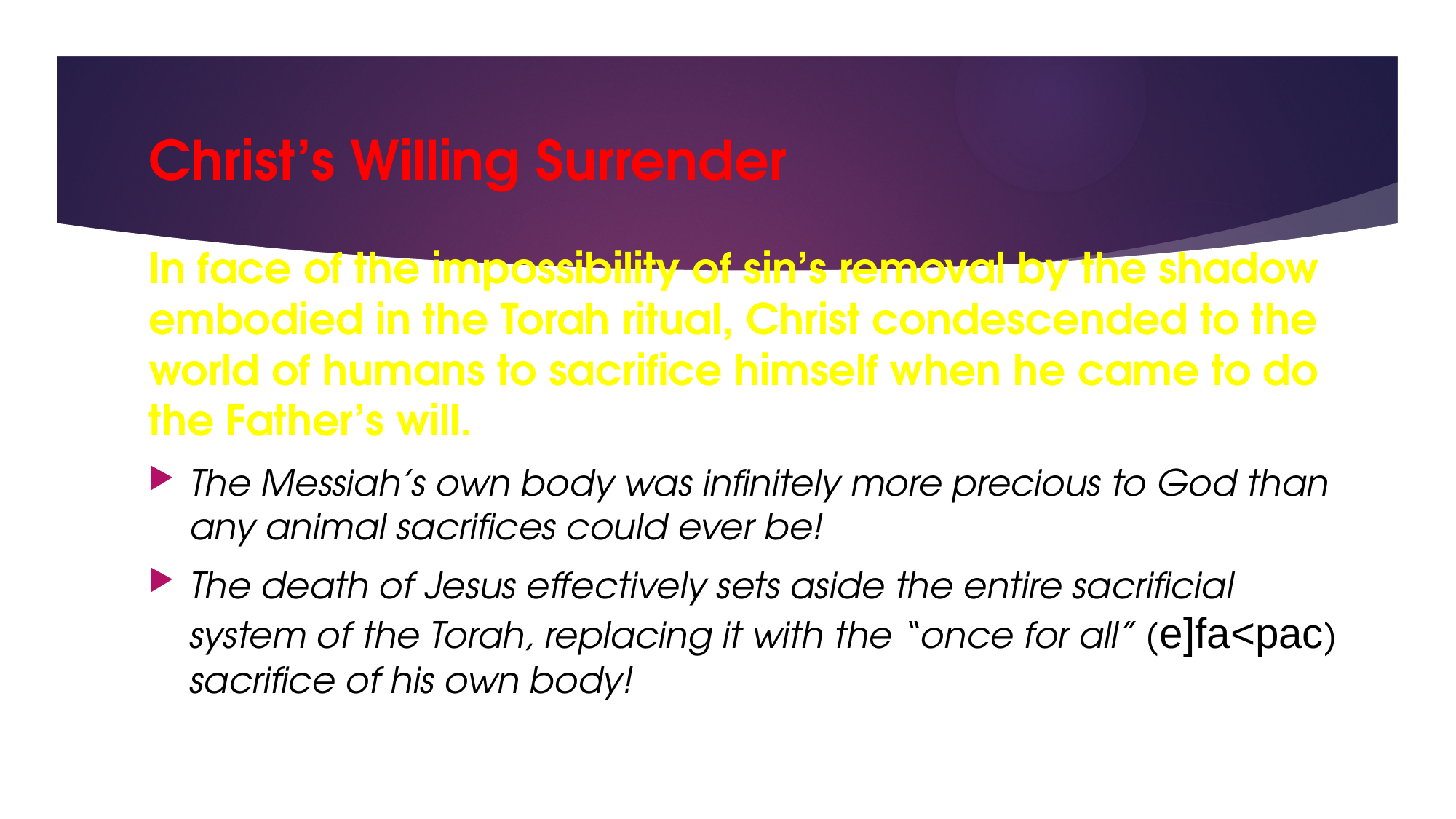

# Christ’s Willing Surrender
In face of the impossibility of sin’s removal by the shadow embodied in the Torah ritual, Christ condescended to the world of humans to sacrifice himself when he came to do the Father’s will.
The Messiah’s own body was infinitely more precious to God than any animal sacrifices could ever be!
The death of Jesus effectively sets aside the entire sacrificial system of the Torah, replacing it with the “once for all” (e]fa<pac) sacrifice of his own body!